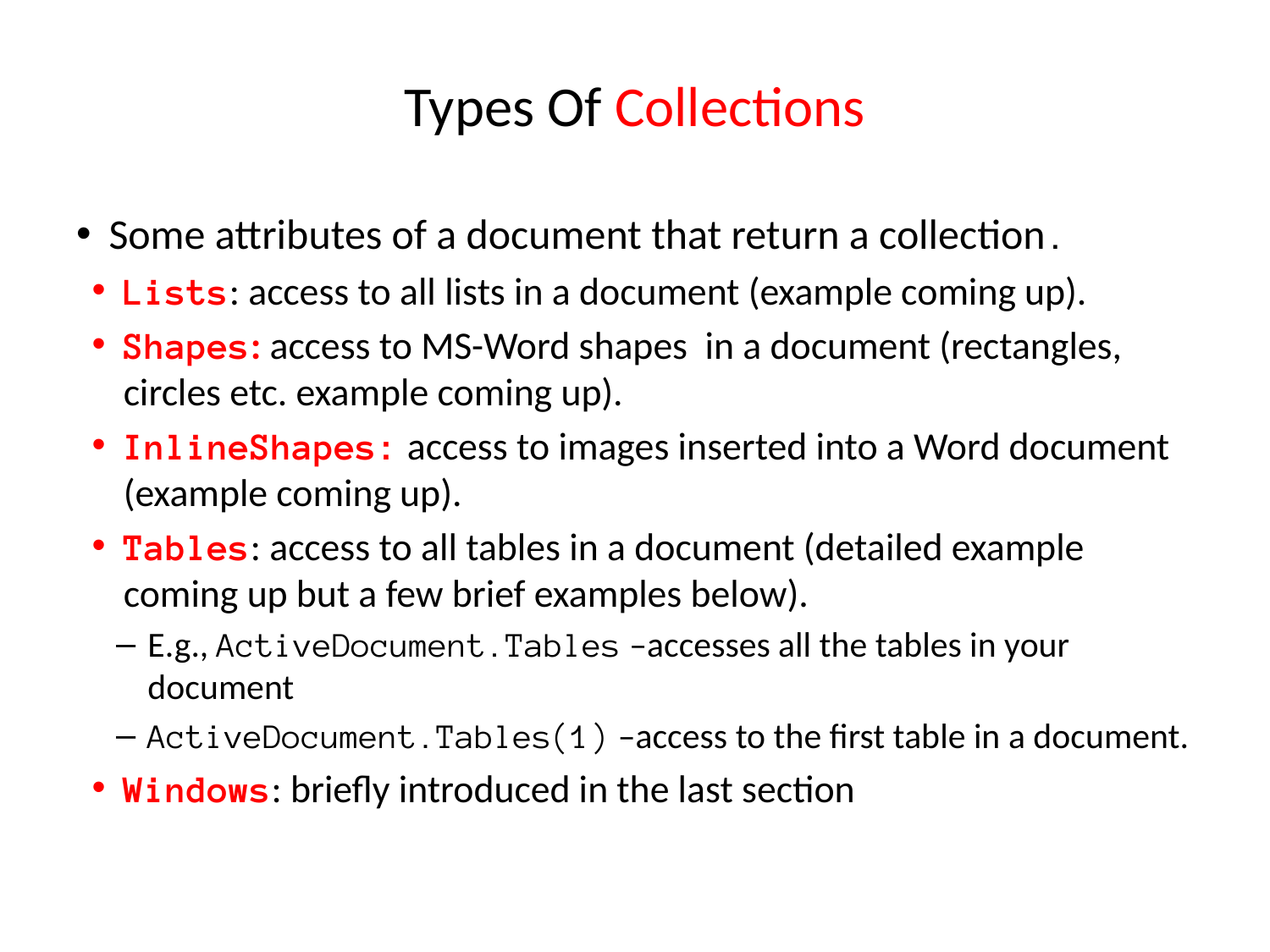

# Types Of Collections
Some attributes of a document that return a collection.
Lists: access to all lists in a document (example coming up).
Shapes: access to MS-Word shapes  in a document (rectangles, circles etc. example coming up).
InlineShapes: access to images inserted into a Word document (example coming up).
Tables: access to all tables in a document (detailed example coming up but a few brief examples below).
E.g., ActiveDocument.Tables –accesses all the tables in your document
ActiveDocument.Tables(1) –access to the first table in a document.
Windows: briefly introduced in the last section